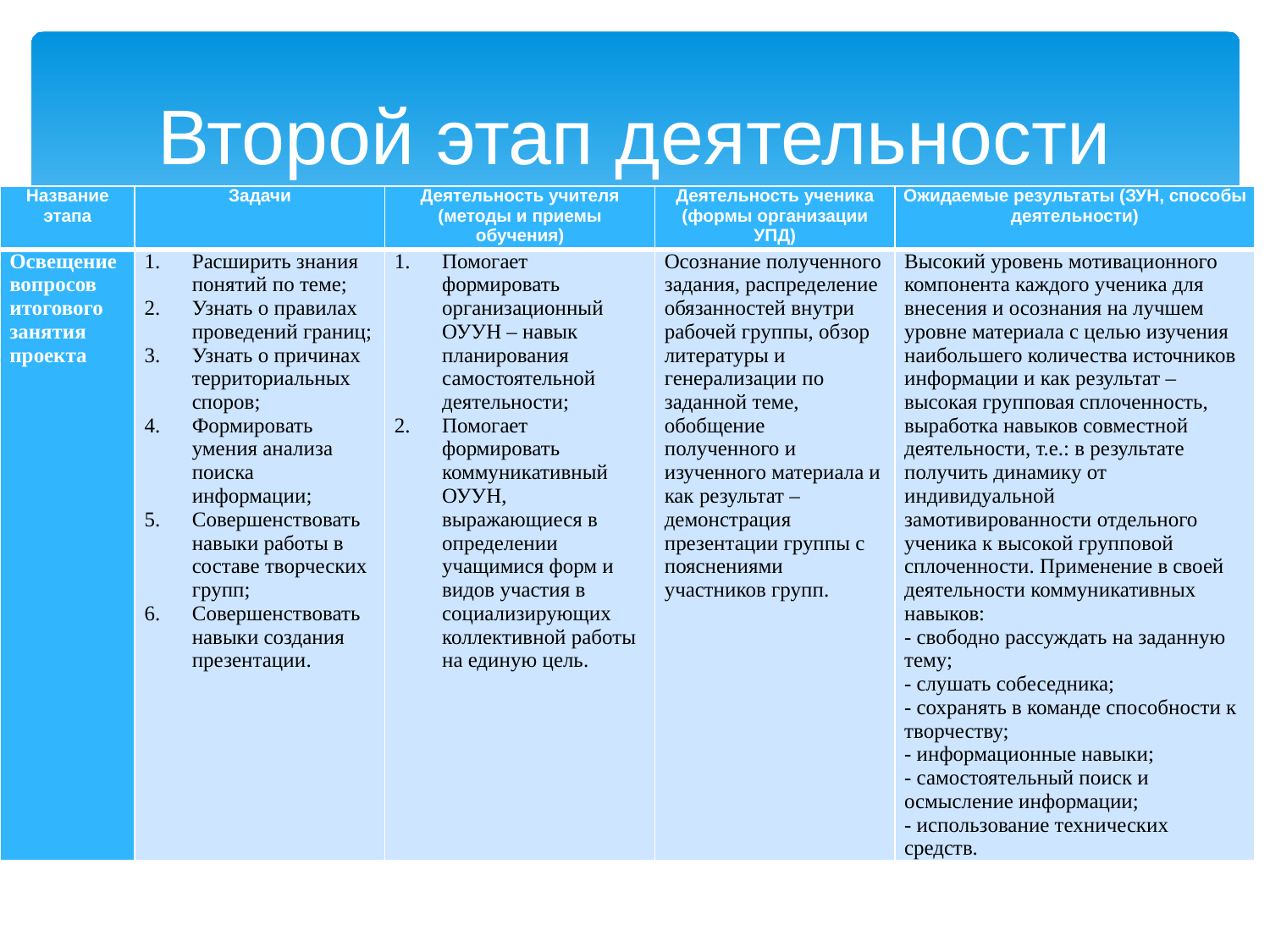

# Второй этап деятельности
| Название этапа | Задачи | Деятельность учителя (методы и приемы обучения) | Деятельность ученика (формы организации УПД) | Ожидаемые результаты (ЗУН, способы деятельности) |
| --- | --- | --- | --- | --- |
| Освещение вопросов итогового занятия проекта | Расширить знания понятий по теме; Узнать о правилах проведений границ; Узнать о причинах территориальных споров; Формировать умения анализа поиска информации; Совершенствовать навыки работы в составе творческих групп; Совершенствовать навыки создания презентации. | Помогает формировать организационный ОУУН – навык планирования самостоятельной деятельности; Помогает формировать коммуникативный ОУУН, выражающиеся в определении учащимися форм и видов участия в социализирующих коллективной работы на единую цель. | Осознание полученного задания, распределение обязанностей внутри рабочей группы, обзор литературы и генерализации по заданной теме, обобщение полученного и изученного материала и как результат – демонстрация презентации группы с пояснениями участников групп. | Высокий уровень мотивационного компонента каждого ученика для внесения и осознания на лучшем уровне материала с целью изучения наибольшего количества источников информации и как результат – высокая групповая сплоченность, выработка навыков совместной деятельности, т.е.: в результате получить динамику от индивидуальной замотивированности отдельного ученика к высокой групповой сплоченности. Применение в своей деятельности коммуникативных навыков: - свободно рассуждать на заданную тему; - слушать собеседника; - сохранять в команде способности к творчеству; - информационные навыки; - самостоятельный поиск и осмысление информации; - использование технических средств. |